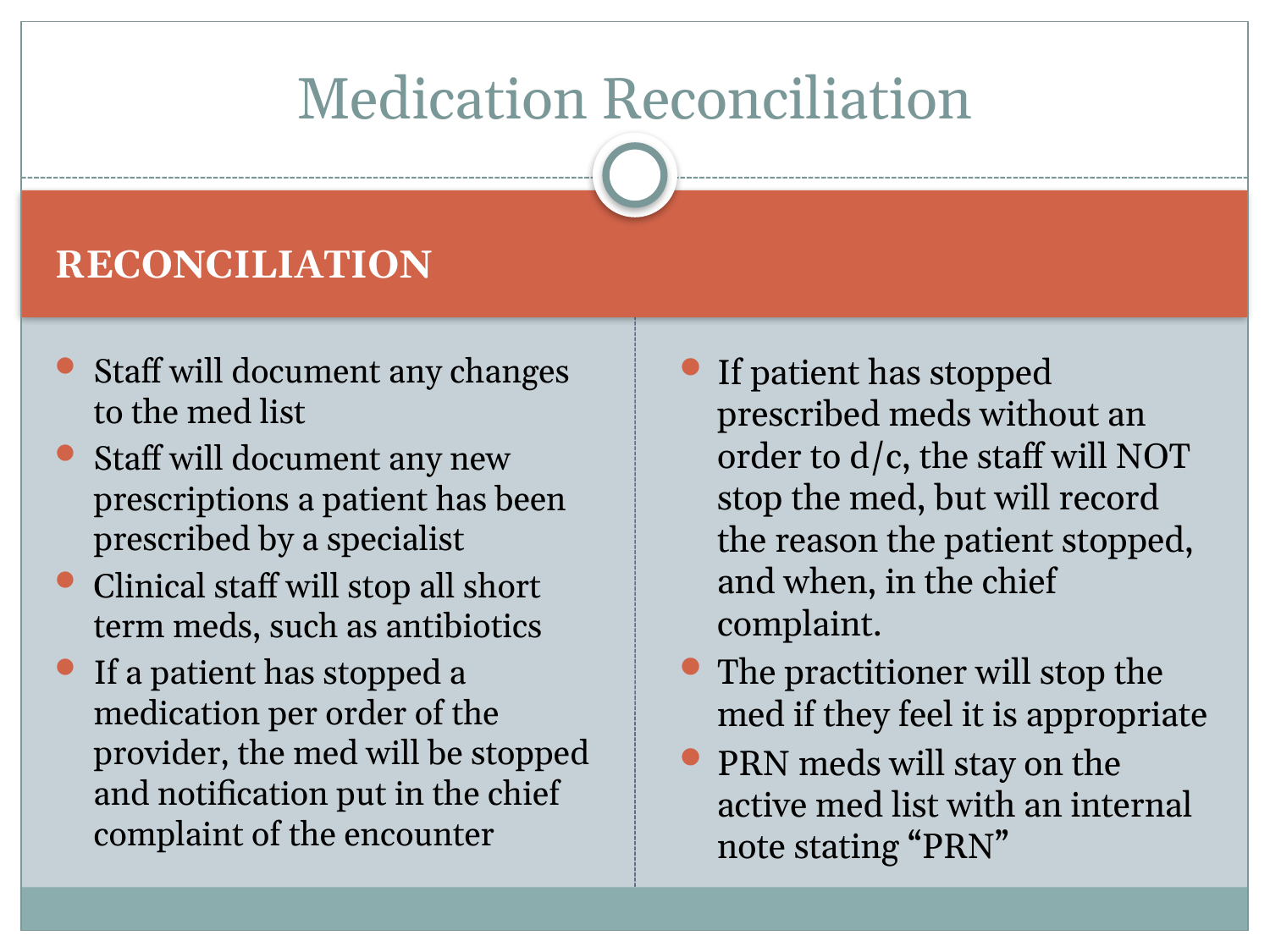

# Medication Reconciliation
RECONCILIATION
Staff will document any changes to the med list
Staff will document any new prescriptions a patient has been prescribed by a specialist
Clinical staff will stop all short term meds, such as antibiotics
If a patient has stopped a medication per order of the provider, the med will be stopped and notification put in the chief complaint of the encounter
If patient has stopped prescribed meds without an order to d/c, the staff will NOT stop the med, but will record the reason the patient stopped, and when, in the chief complaint.
The practitioner will stop the med if they feel it is appropriate
PRN meds will stay on the active med list with an internal note stating “PRN”